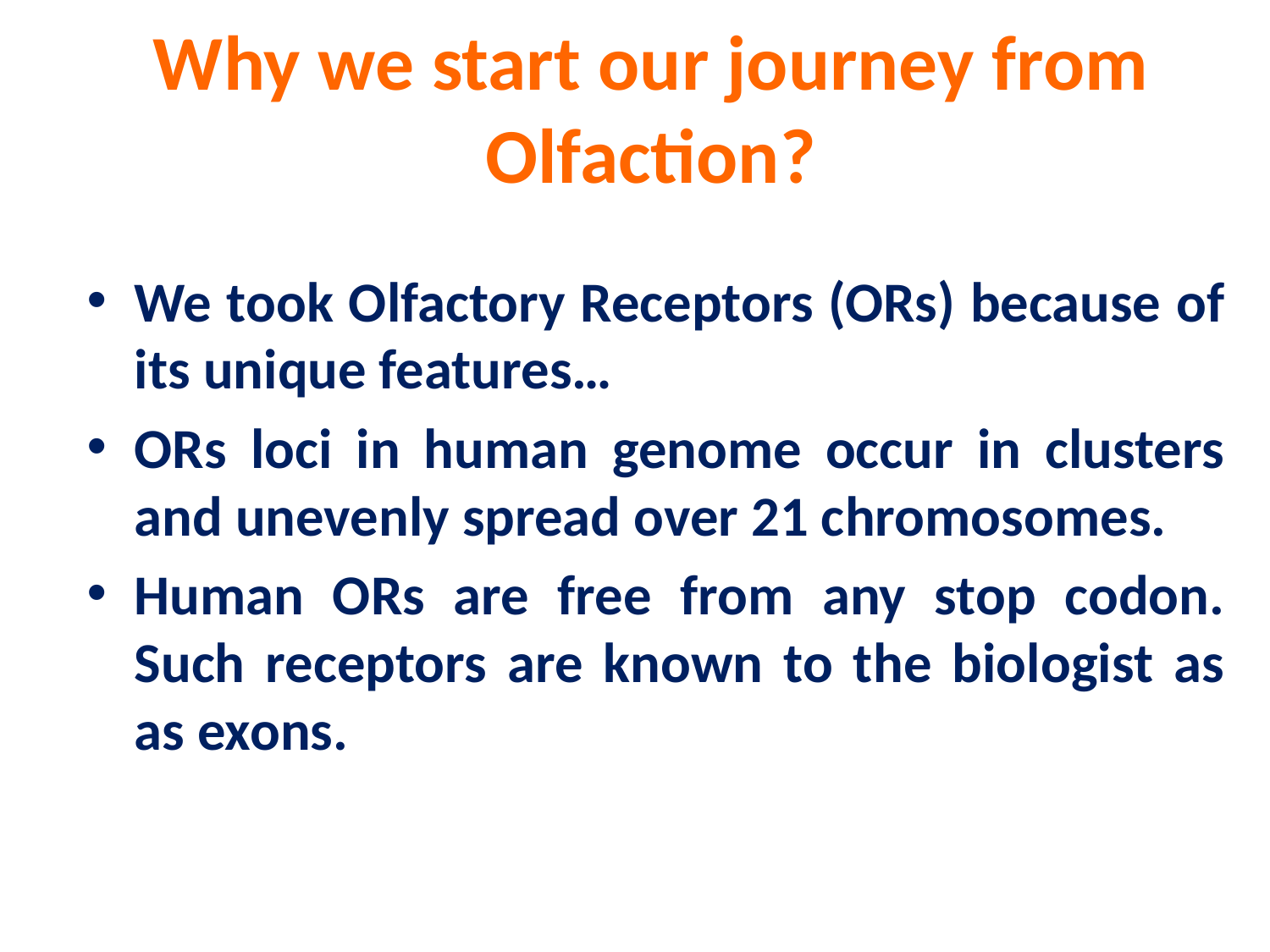

# Why we start our journey from Olfaction?

We took Olfactory Receptors (ORs) because of its unique features…
ORs loci in human genome occur in clusters and unevenly spread over 21 chromosomes.
Human ORs are free from any stop codon. Such receptors are known to the biologist as as exons.